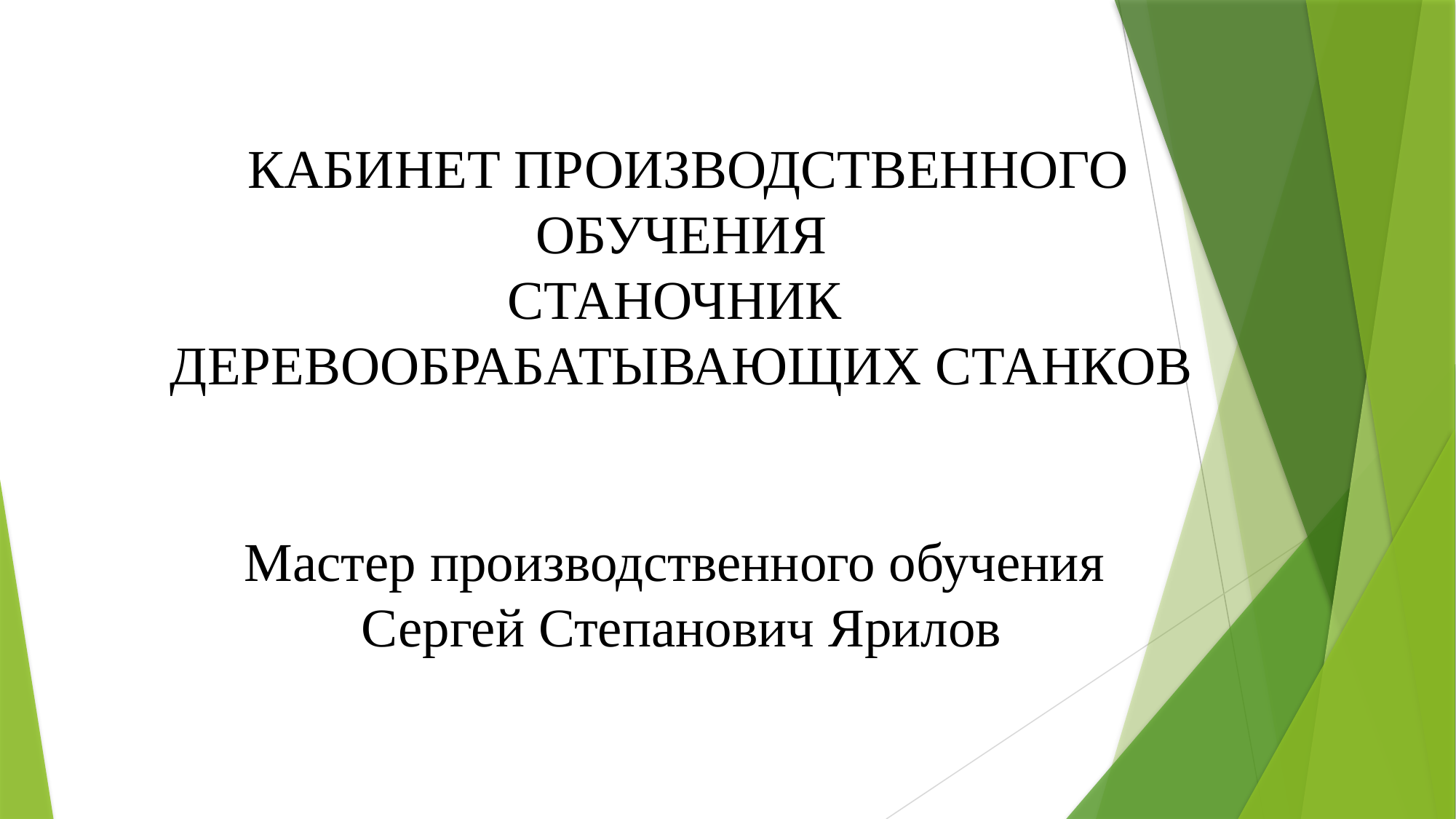

КАБИНЕТ ПРОИЗВОДСТВЕННОГО ОБУЧЕНИЯ
СТАНОЧНИК  ДЕРЕВООБРАБАТЫВАЮЩИХ СТАНКОВ

Мастер производственного обучения
Сергей Степанович Ярилов